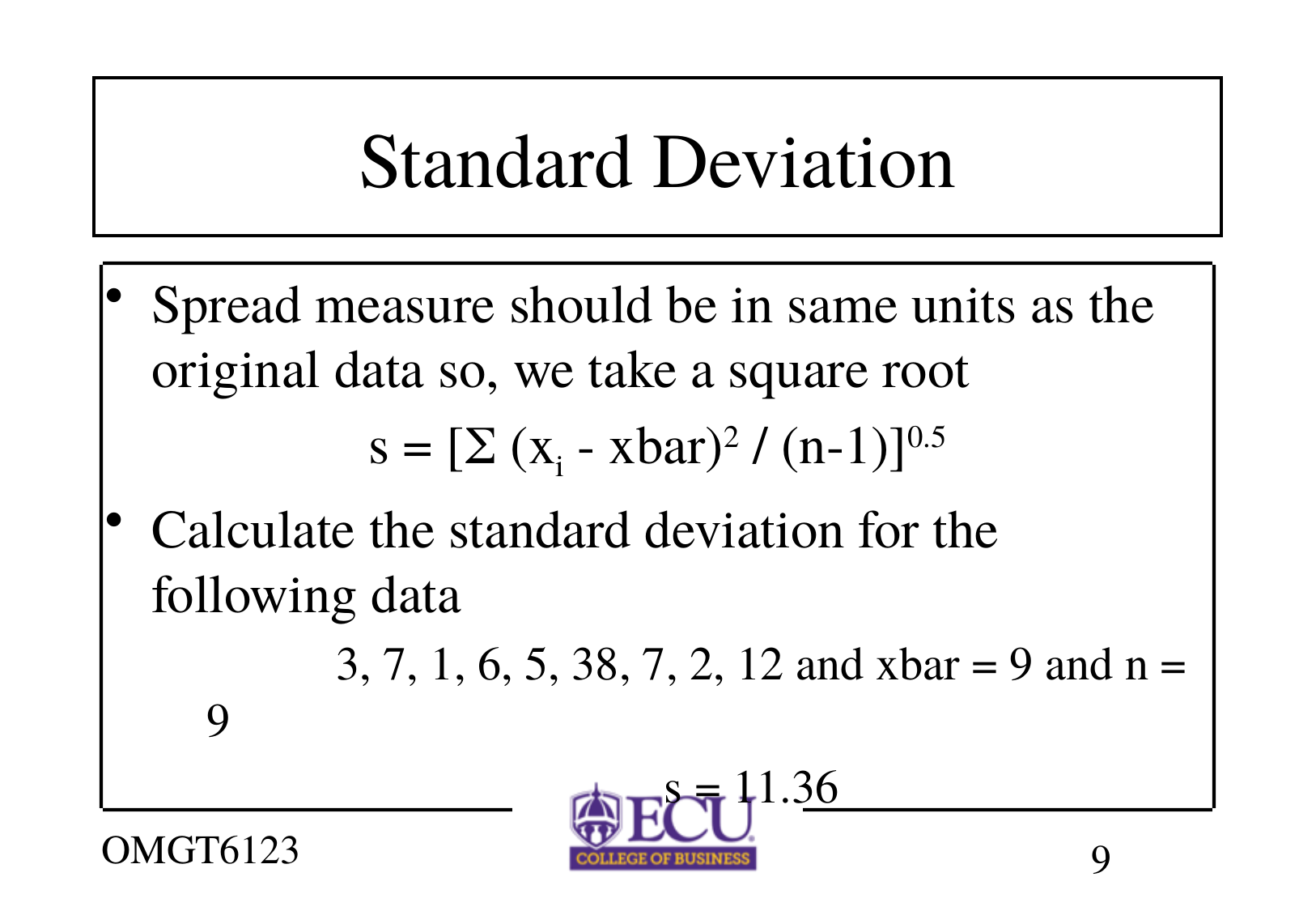

# Standard Deviation
Spread measure should be in same units as the original data so, we take a square root
s = [Σ (xi - xbar)2 / (n-1)]0.5
Calculate the standard deviation for the following data
		 3, 7, 1, 6, 5, 38, 7, 2, 12 and xbar = 9 and n = 9
				        s = 11.36